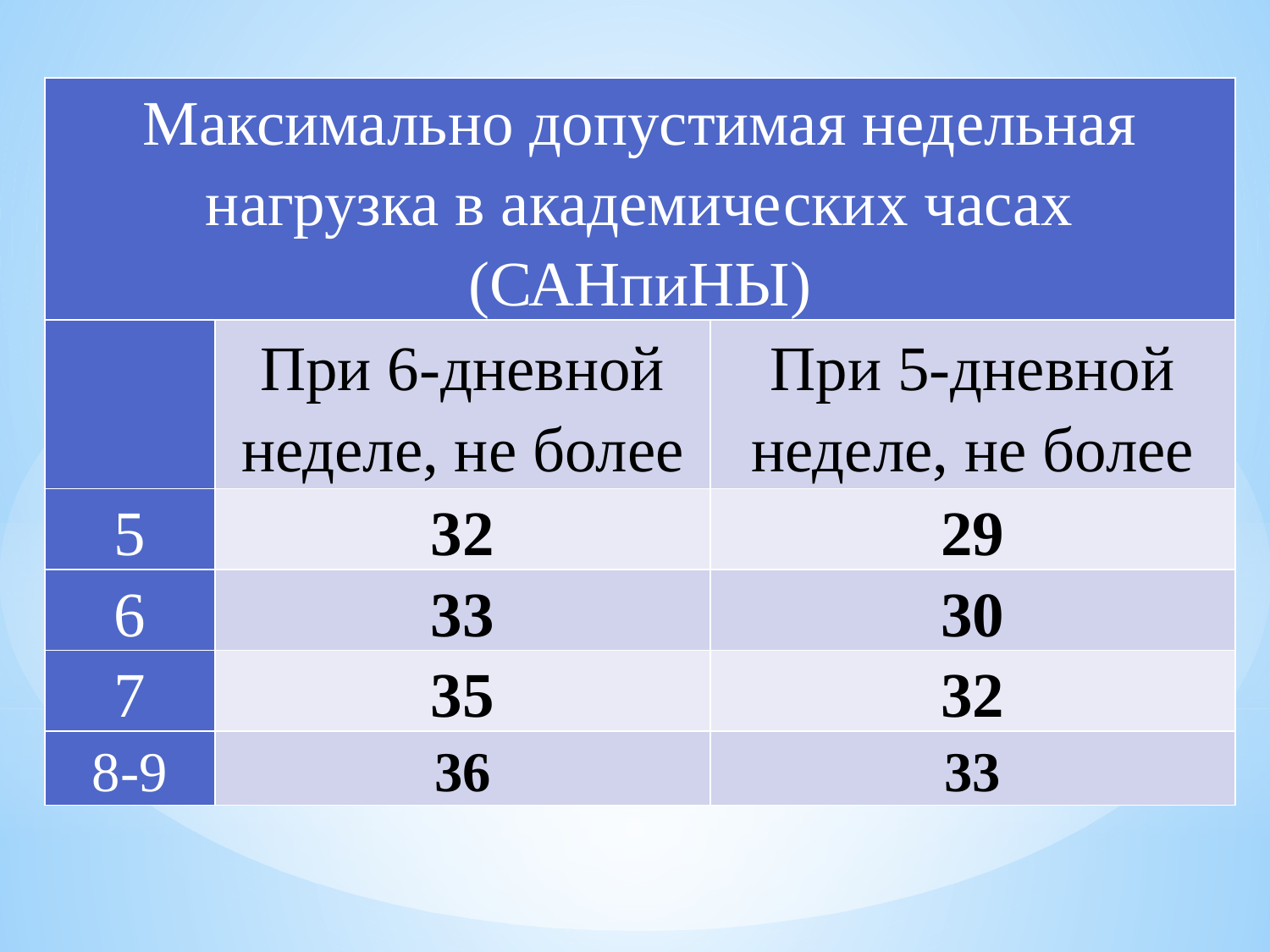

| Максимально допустимая недельная нагрузка в академических часах (САНпиНЫ) |  |  |
| --- | --- | --- |
|  | При 6-дневной неделе, не более | При 5-дневной неделе, не более |
| 5 | 32 | 29 |
| 6 | 33 | 30 |
| 7 | 35 | 32 |
| 8-9 | 36 | 33 |